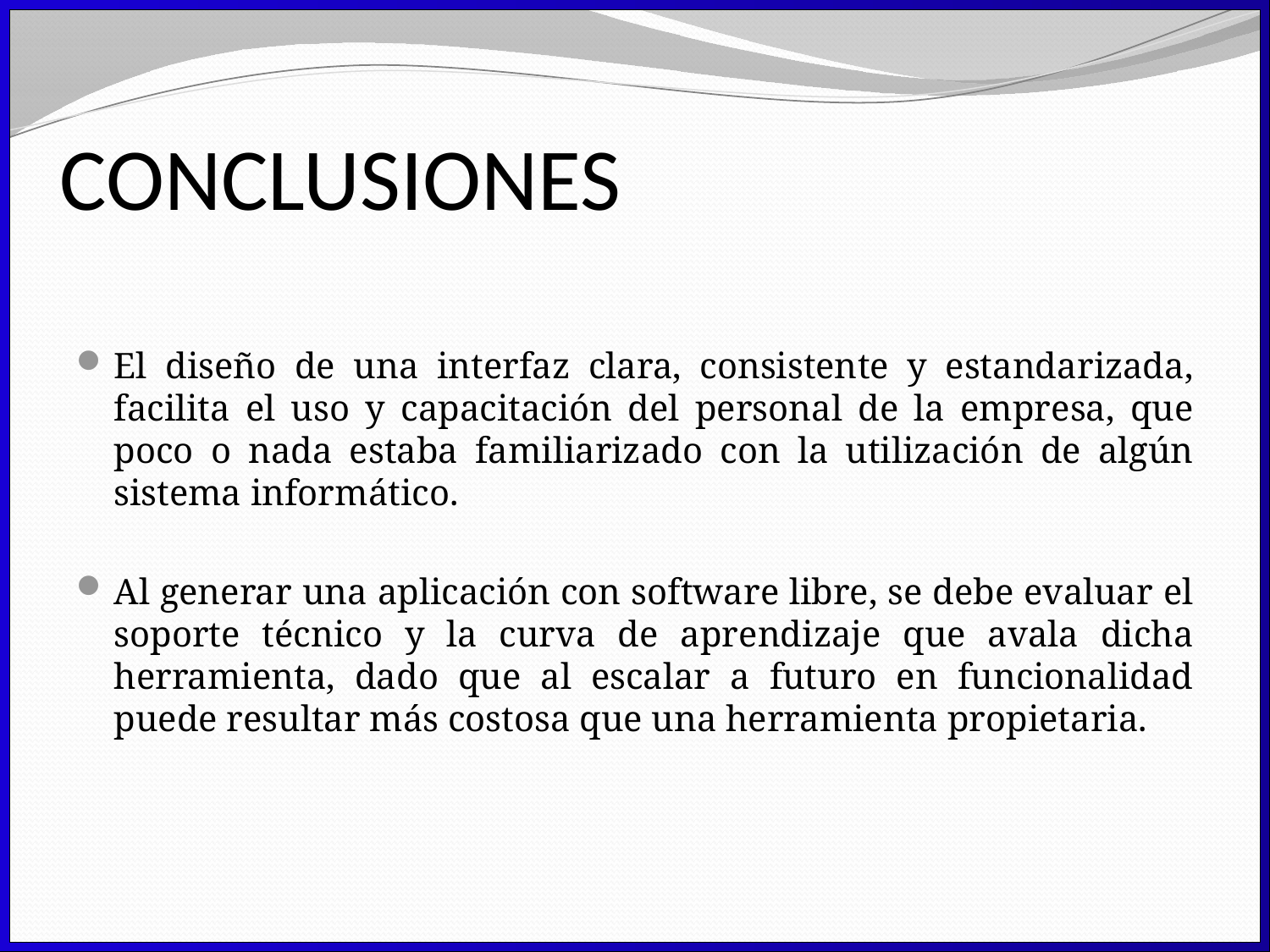

# CONCLUSIONES
El diseño de una interfaz clara, consistente y estandarizada, facilita el uso y capacitación del personal de la empresa, que poco o nada estaba familiarizado con la utilización de algún sistema informático.

Al generar una aplicación con software libre, se debe evaluar el soporte técnico y la curva de aprendizaje que avala dicha herramienta, dado que al escalar a futuro en funcionalidad puede resultar más costosa que una herramienta propietaria.